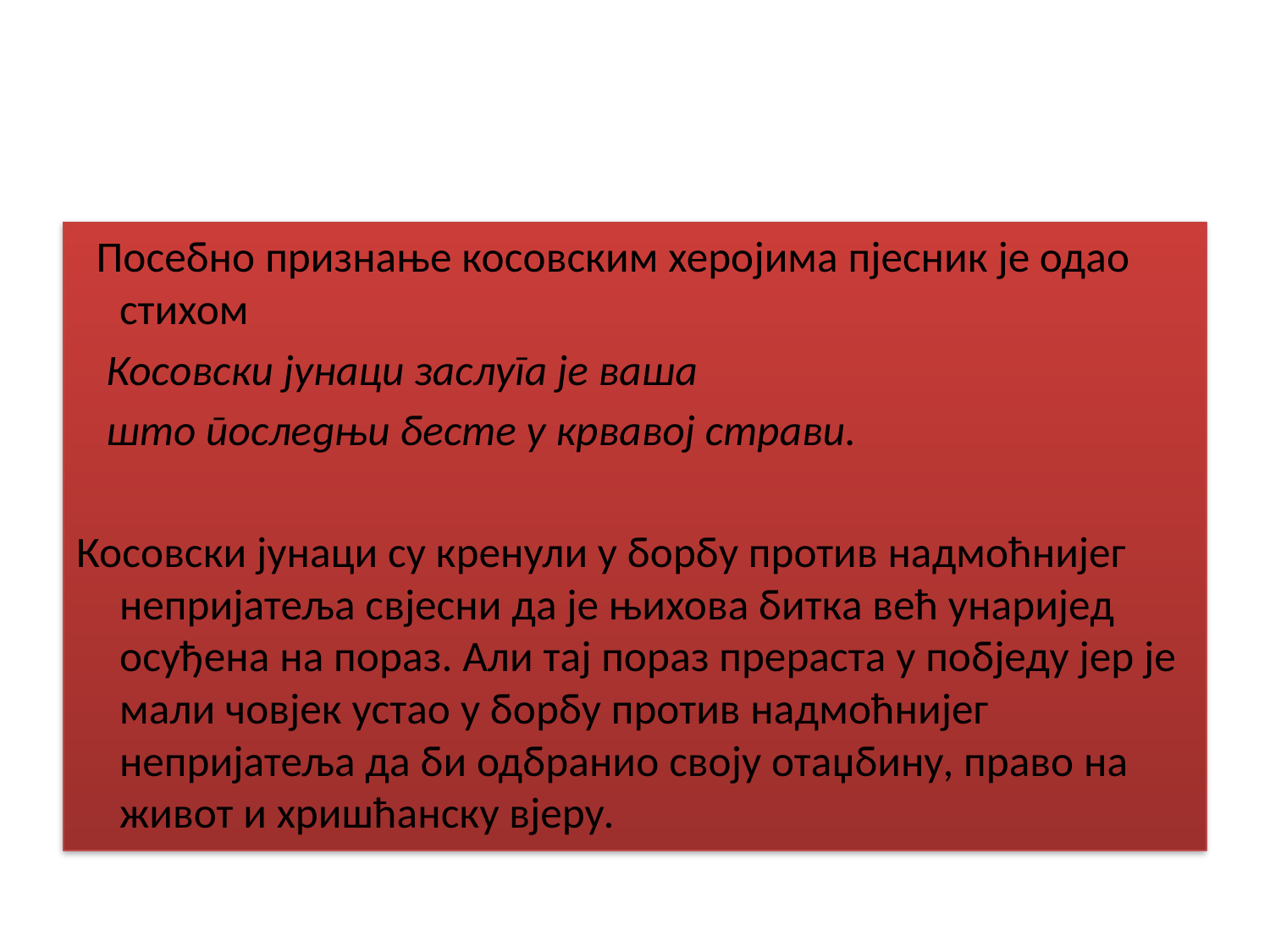

#
  Посебно признање косовским херојима пјесник је одао стихом
   Косовски јунаци заслуга је ваша
   што последњи бесте у крвавој страви.

Косовски јунаци су кренули у борбу против надмоћнијег непријатеља свјесни да је њихова битка већ унаријед осуђена на пораз. Али тај пораз прераста у побједу јер је мали човјек устао у борбу против надмоћнијег непријатеља да би одбранио своју отаџбину, право на живот и хришћанску вјеру.